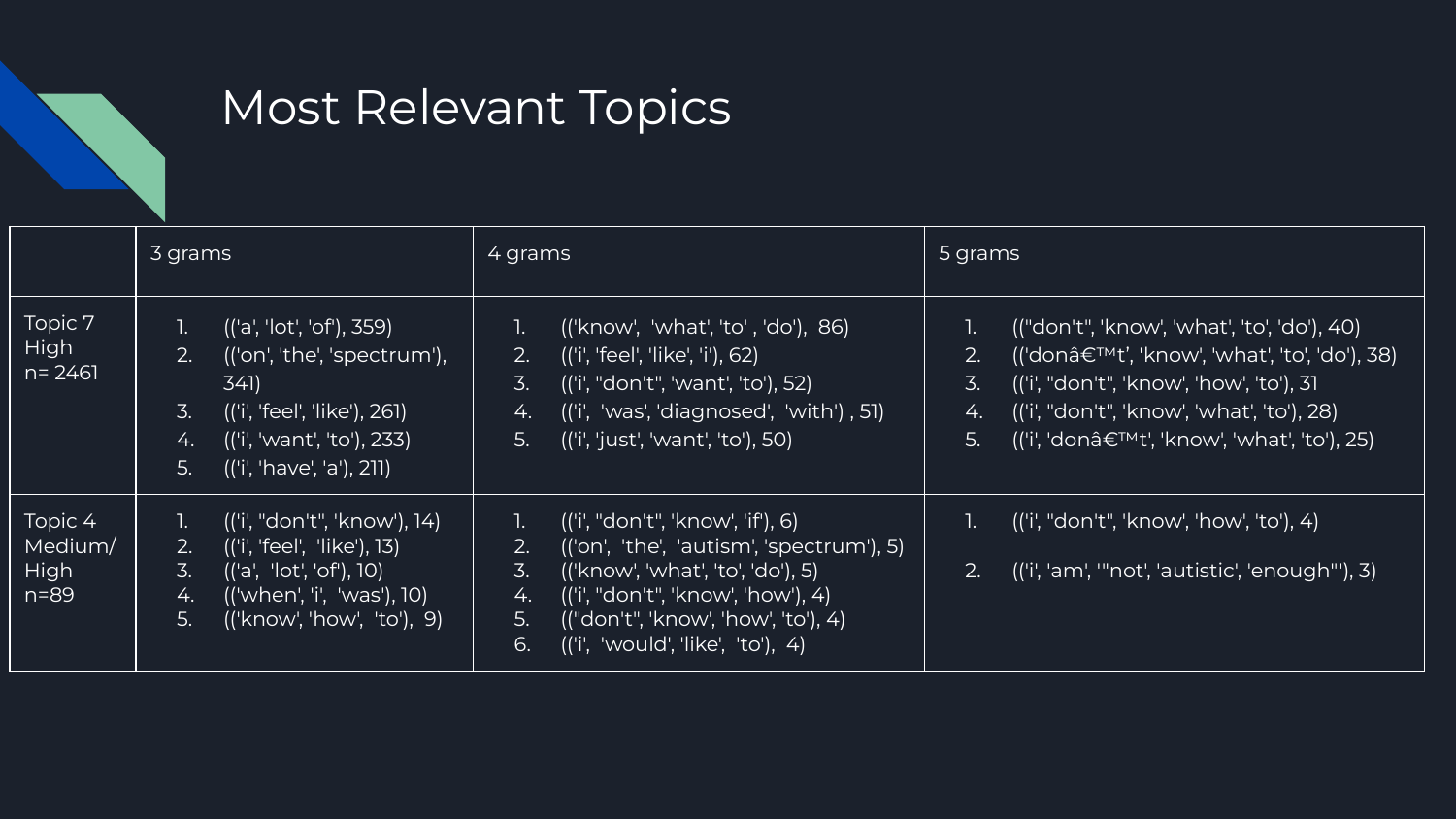

# Most Relevant Topics
|  | 3 grams | 4 grams | 5 grams |
| --- | --- | --- | --- |
| Topic 7 High n= 2461 | (('a', 'lot', 'of'), 359) (('on', 'the', 'spectrum'), 341) (('i', 'feel', 'like'), 261) (('i', 'want', 'to'), 233) (('i', 'have', 'a'), 211) | (('know', 'what', 'to' , 'do'), 86) (('i', 'feel', 'like', 'i'), 62) (('i', "don't", 'want', 'to'), 52) (('i', 'was', 'diagnosed', 'with') , 51) (('i', 'just', 'want', 'to'), 50) | (("don't", 'know', 'what', 'to', 'do'), 40) (('donâ€™t’, 'know', 'what', 'to', 'do'), 38) (('i', "don't", 'know', 'how', 'to'), 31 (('i', "don't", 'know', 'what', 'to'), 28) (('i', 'donâ€™t', 'know', 'what', 'to'), 25) |
| Topic 4 Medium/High n=89 | (('i', "don't", 'know'), 14) (('i', 'feel', 'like'), 13) (('a', 'lot', 'of'), 10) (('when', 'i', 'was'), 10) (('know', 'how', 'to'), 9) | (('i', "don't", 'know', 'if'), 6) (('on', 'the', 'autism', 'spectrum'), 5) (('know', 'what', 'to', 'do'), 5) (('i', "don't", 'know', 'how'), 4) (("don't", 'know', 'how', 'to'), 4) (('i', 'would', 'like', 'to'), 4) | (('i', "don't", 'know', 'how', 'to'), 4) (('i', 'am', '"not', 'autistic', 'enough"'), 3) |